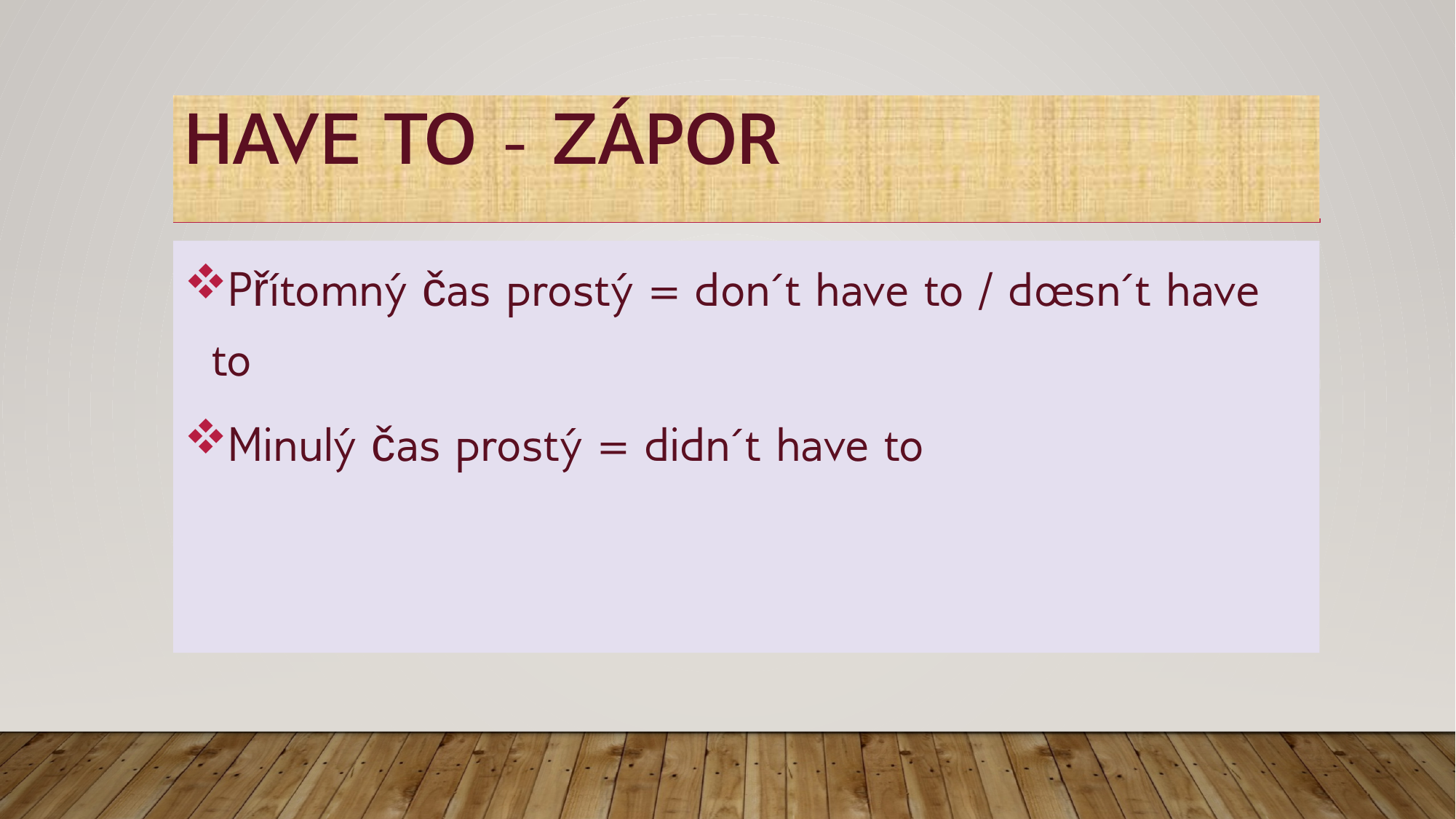

# Have to - zápor
Přítomný čas prostý = don´t have to / doesn´t have to
Minulý čas prostý = didn´t have to